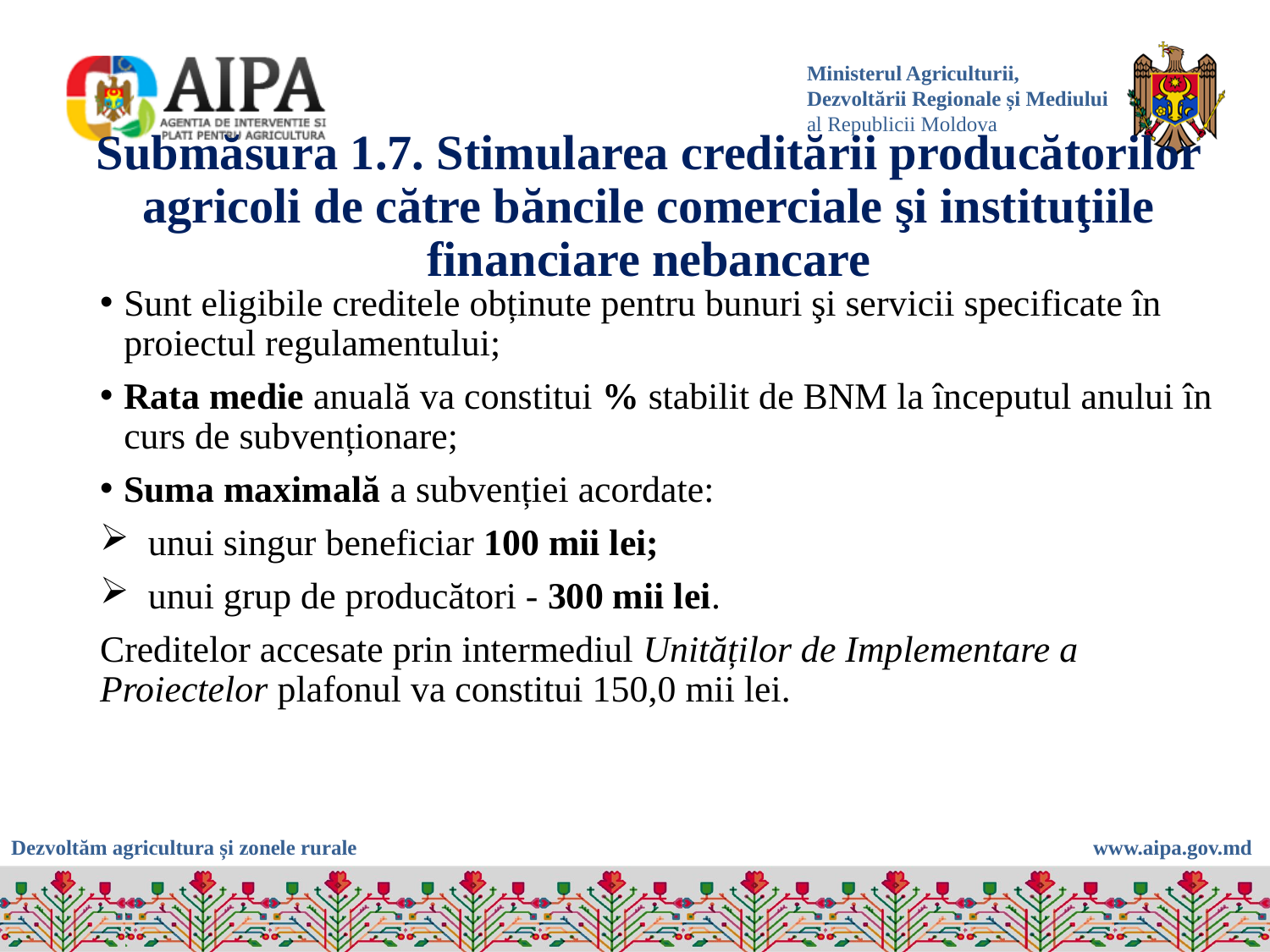

# Submăsura 1.7. Stimularea creditării producătorilor agricoli de către băncile comerciale şi instituţiile financiare nebancare
Sunt eligibile creditele obținute pentru bunuri şi servicii specificate în proiectul regulamentului;
Rata medie anuală va constitui % stabilit de BNM la începutul anului în curs de subvenționare;
Suma maximală a subvenției acordate:
  unui singur beneficiar 100 mii lei;
  unui grup de producători - 300 mii lei.
Creditelor accesate prin intermediul Unităților de Implementare a Proiectelor plafonul va constitui 150,0 mii lei.